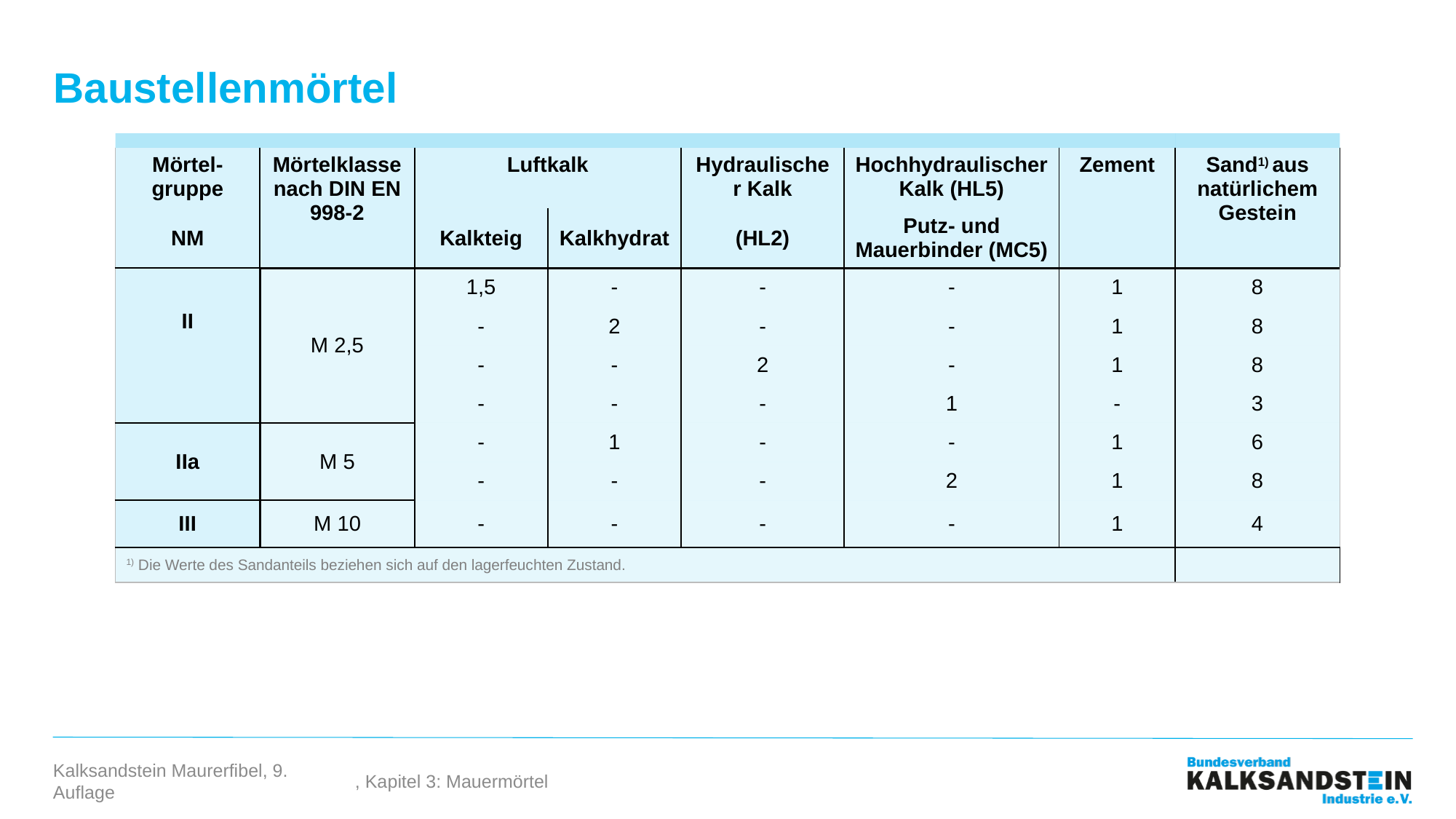

# Baustellenmörtel
|  |  |  |  |  |  |  |  |
| --- | --- | --- | --- | --- | --- | --- | --- |
| Mörtel-gruppe | Mörtelklasse nach DIN EN 998-2 | Luftkalk |  | Hydraulischer Kalk | Hochhydraulischer Kalk (HL5) | Zement | Sand1) aus natürlichem Gestein |
| NM |  | Kalkteig | Kalkhydrat | (HL2) | Putz- und Mauerbinder (MC5) |  |  |
| II | M 2,5 | 1,5 | - | - | - | 1 | 8 |
|  |  | - | 2 | - | - | 1 | 8 |
|  |  | - | - | 2 | - | 1 | 8 |
|  |  | - | - | - | 1 | - | 3 |
| IIa | M 5 | - | 1 | - | - | 1 | 6 |
|  |  | - | - | - | 2 | 1 | 8 |
| III | M 10 | - | - | - | - | 1 | 4 |
| 1) Die Werte des Sandanteils beziehen sich auf den lagerfeuchten Zustand. |  |  |  |  |  |  |  |
, Kapitel 3: Mauermörtel